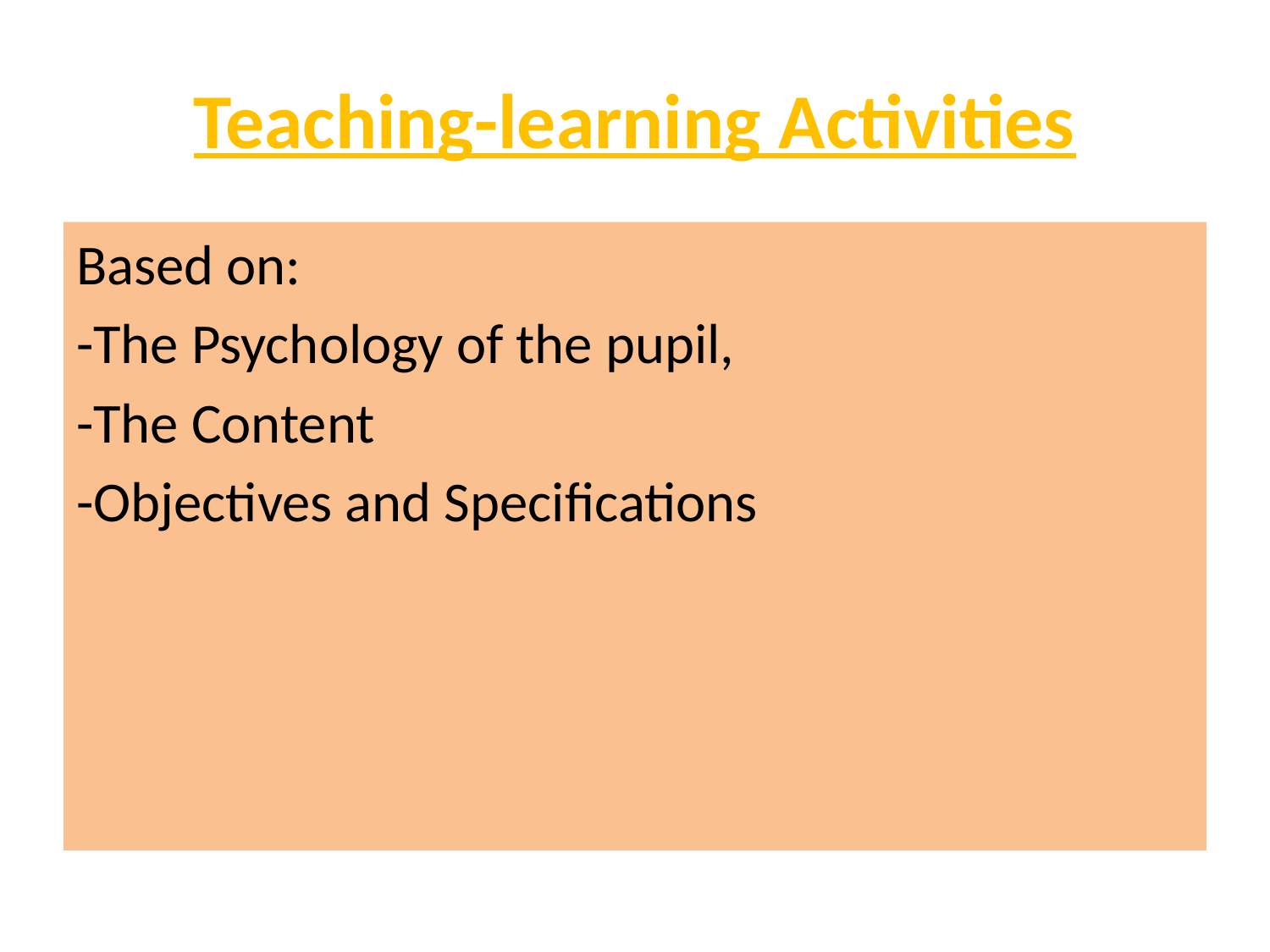

# Teaching-learning Activities
Based on:
-The Psychology of the pupil,
-The Content
-Objectives and Specifications